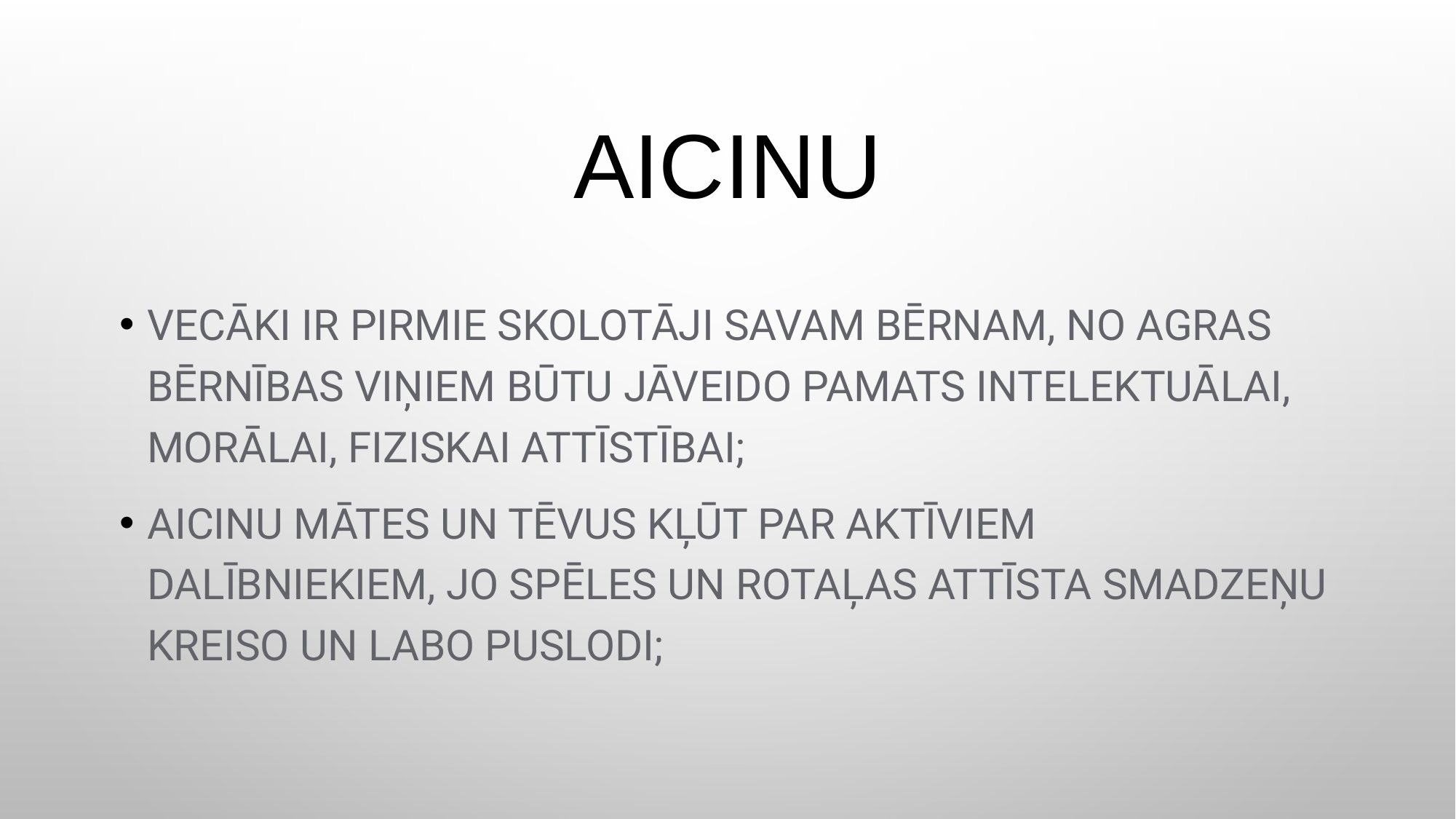

# aicinu
vecāki ir pirmie skolotāji savam bērnam, no agras bērnības viņiem būtu jāveido pamats intelektuālai, morālai, fiziskai attīstībai;
aicinu mātes un tēvus kļūt par aktīviem dalībniekiem, jo spēles un rotaļas attīsta smadzeņu kreiso un labo puslodi;